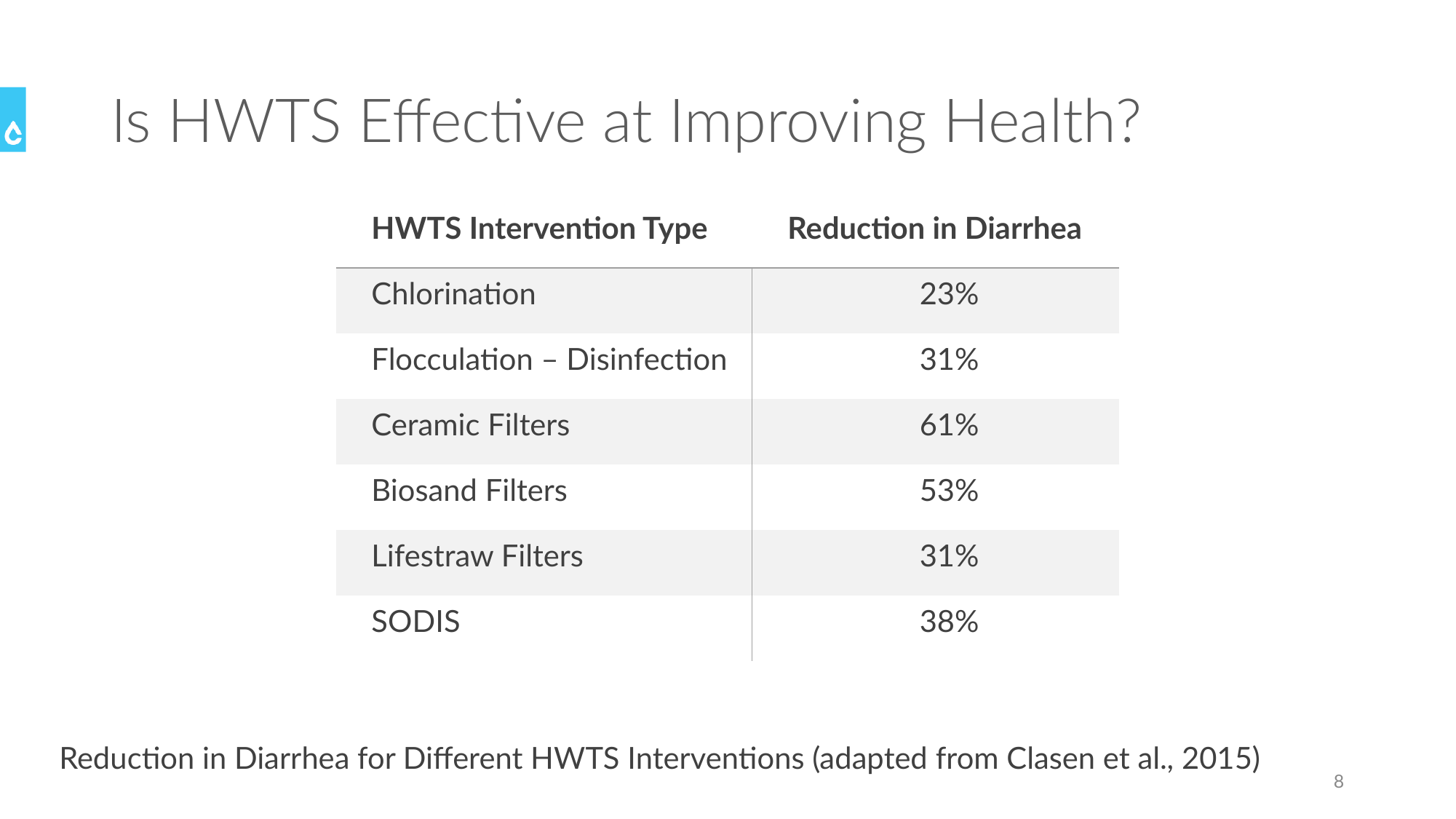

# Is HWTS Effective at Improving Health?
| HWTS Intervention Type | Reduction in Diarrhea |
| --- | --- |
| Chlorination | 23% |
| Flocculation – Disinfection | 31% |
| Ceramic Filters | 61% |
| Biosand Filters | 53% |
| Lifestraw Filters | 31% |
| SODIS | 38% |
Reduction in Diarrhea for Different HWTS Interventions (adapted from Clasen et al., 2015)
8